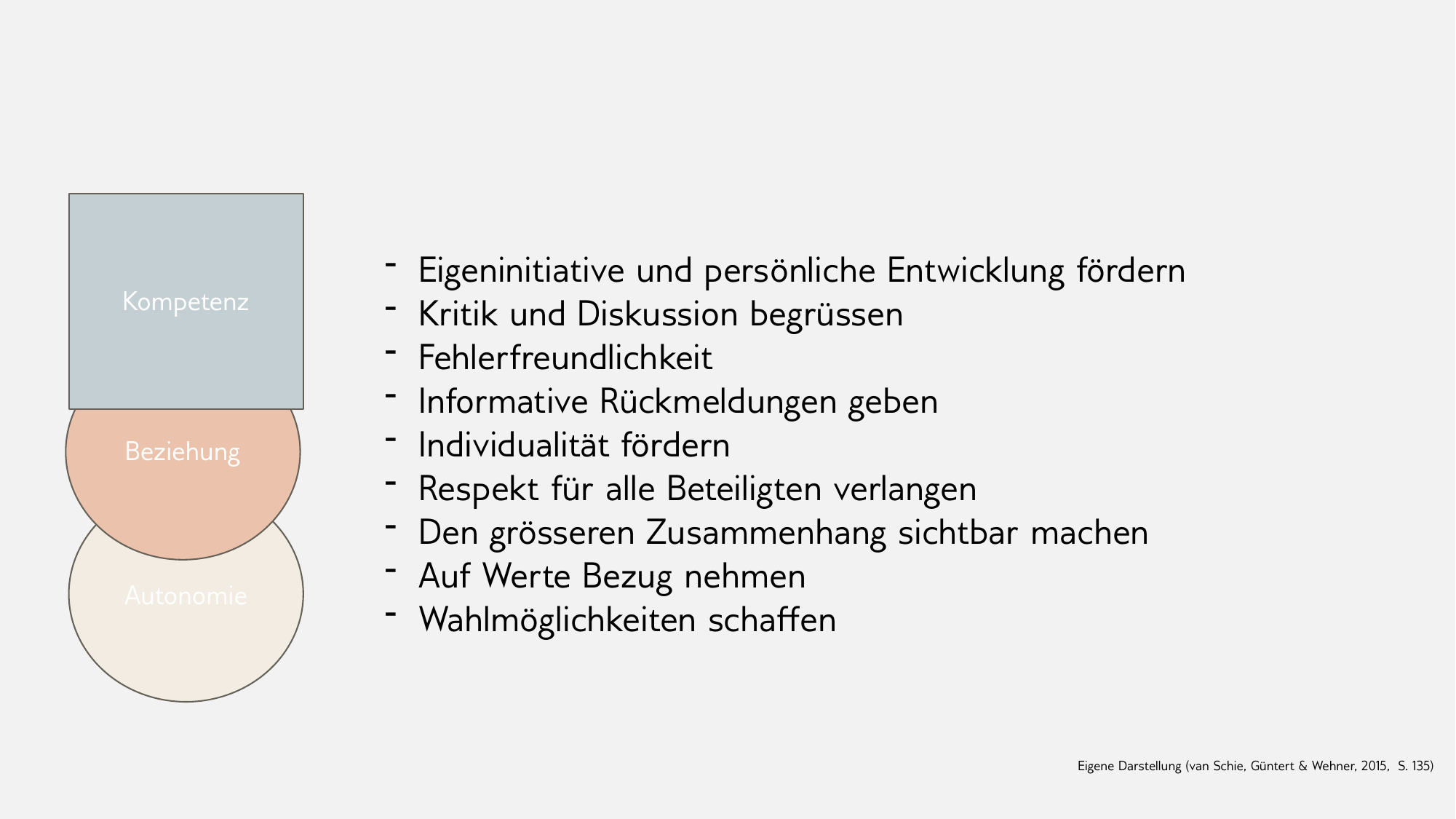

Kompetenz
Eigeninitiative und persönliche Entwicklung fördern
Kritik und Diskussion begrüssen
Fehlerfreundlichkeit
Informative Rückmeldungen geben
Individualität fördern
Respekt für alle Beteiligten verlangen
Den grösseren Zusammenhang sichtbar machen
Auf Werte Bezug nehmen
Wahlmöglichkeiten schaffen
Beziehung
Autonomie
Eigene Darstellung (van Schie, Güntert & Wehner, 2015,  S. 135)